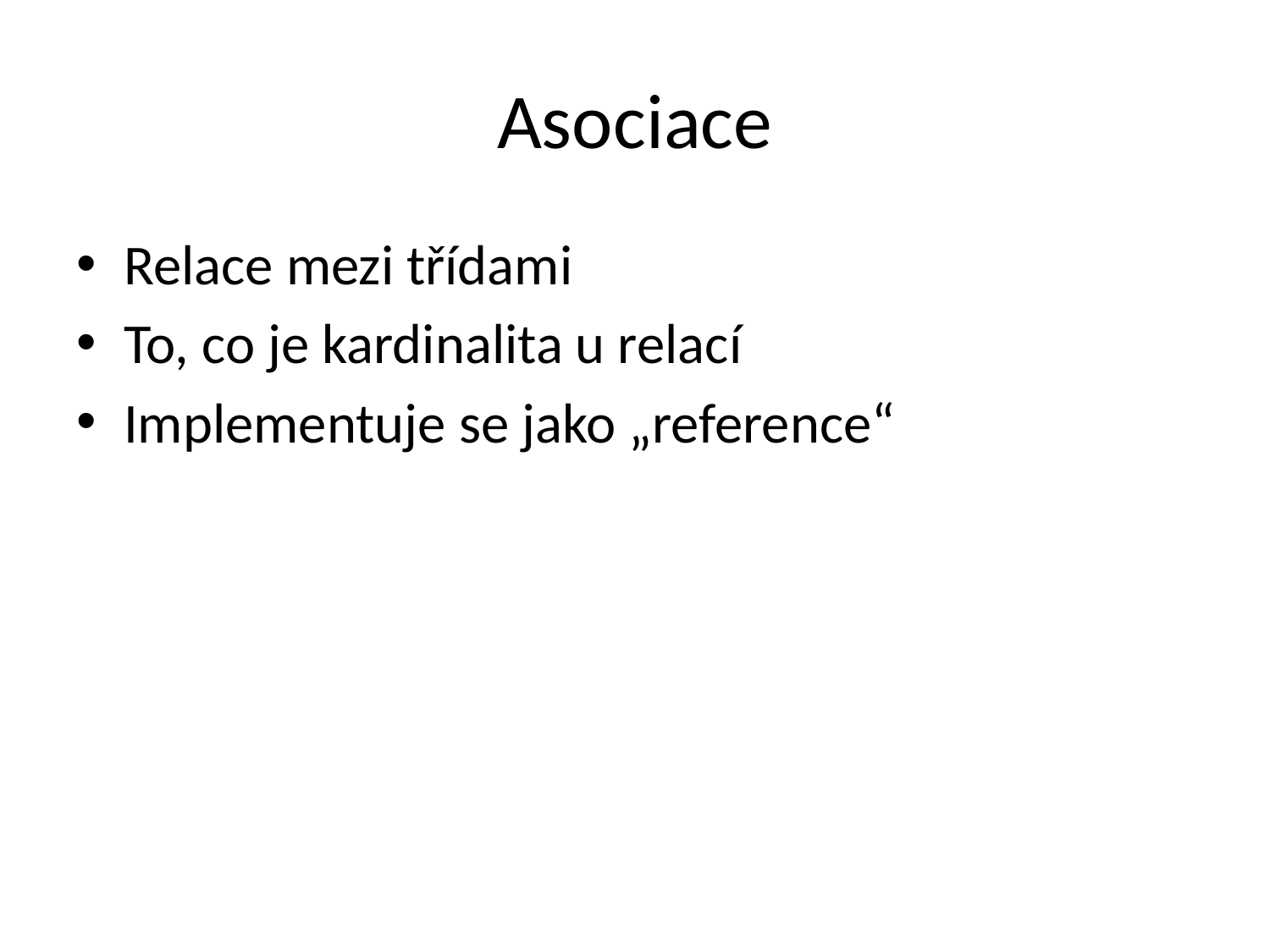

# Asociace
Relace mezi třídami
To, co je kardinalita u relací
Implementuje se jako „reference“